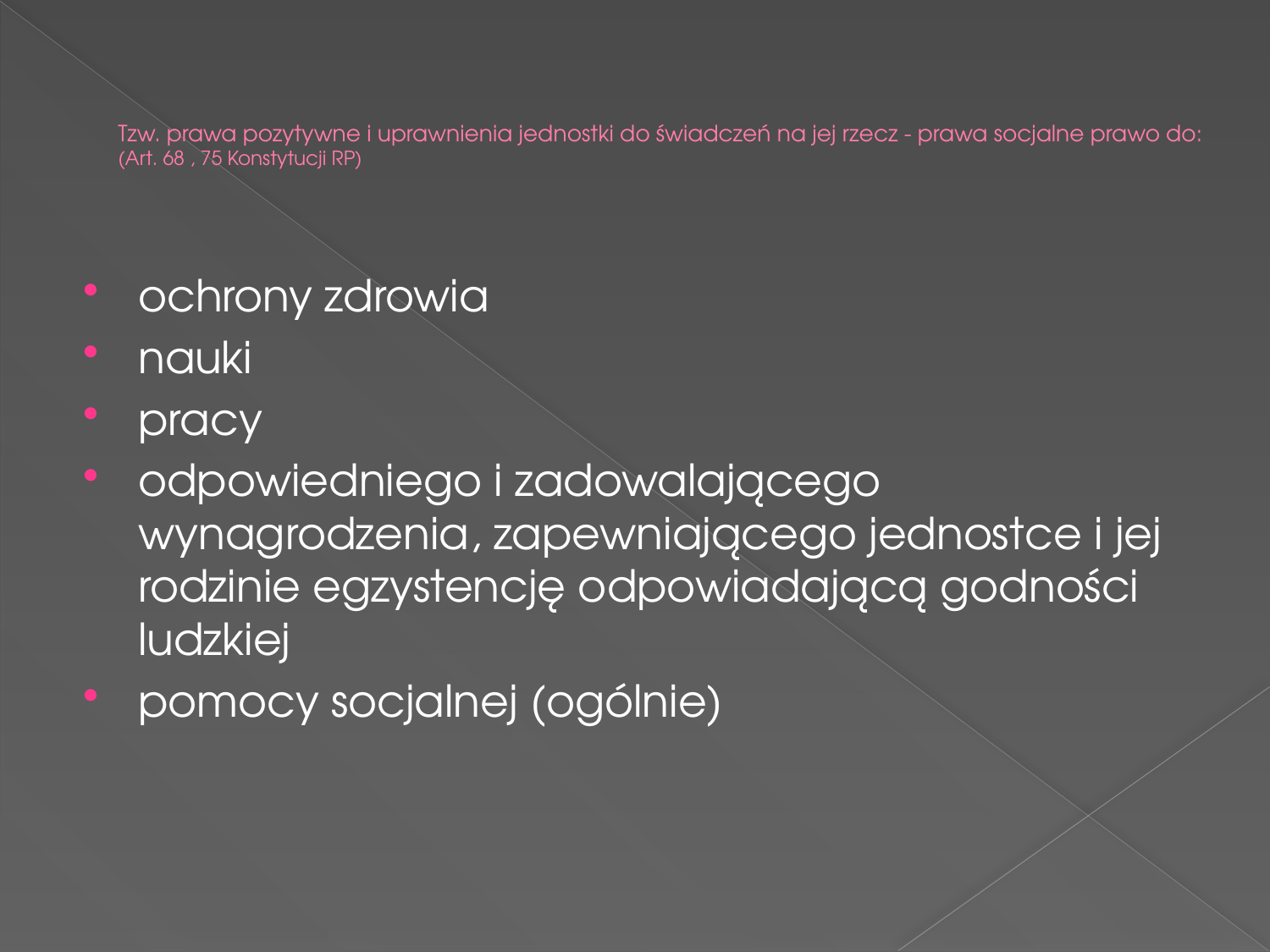

# Tzw. prawa pozytywne i uprawnienia jednostki do świadczeń na jej rzecz - prawa socjalne prawo do: (Art. 68 , 75 Konstytucji RP)
ochrony zdrowia
nauki
pracy
odpowiedniego i zadowalającego wynagrodzenia, zapewniającego jednostce i jej rodzinie egzystencję odpowiadającą godności ludzkiej
pomocy socjalnej (ogólnie)